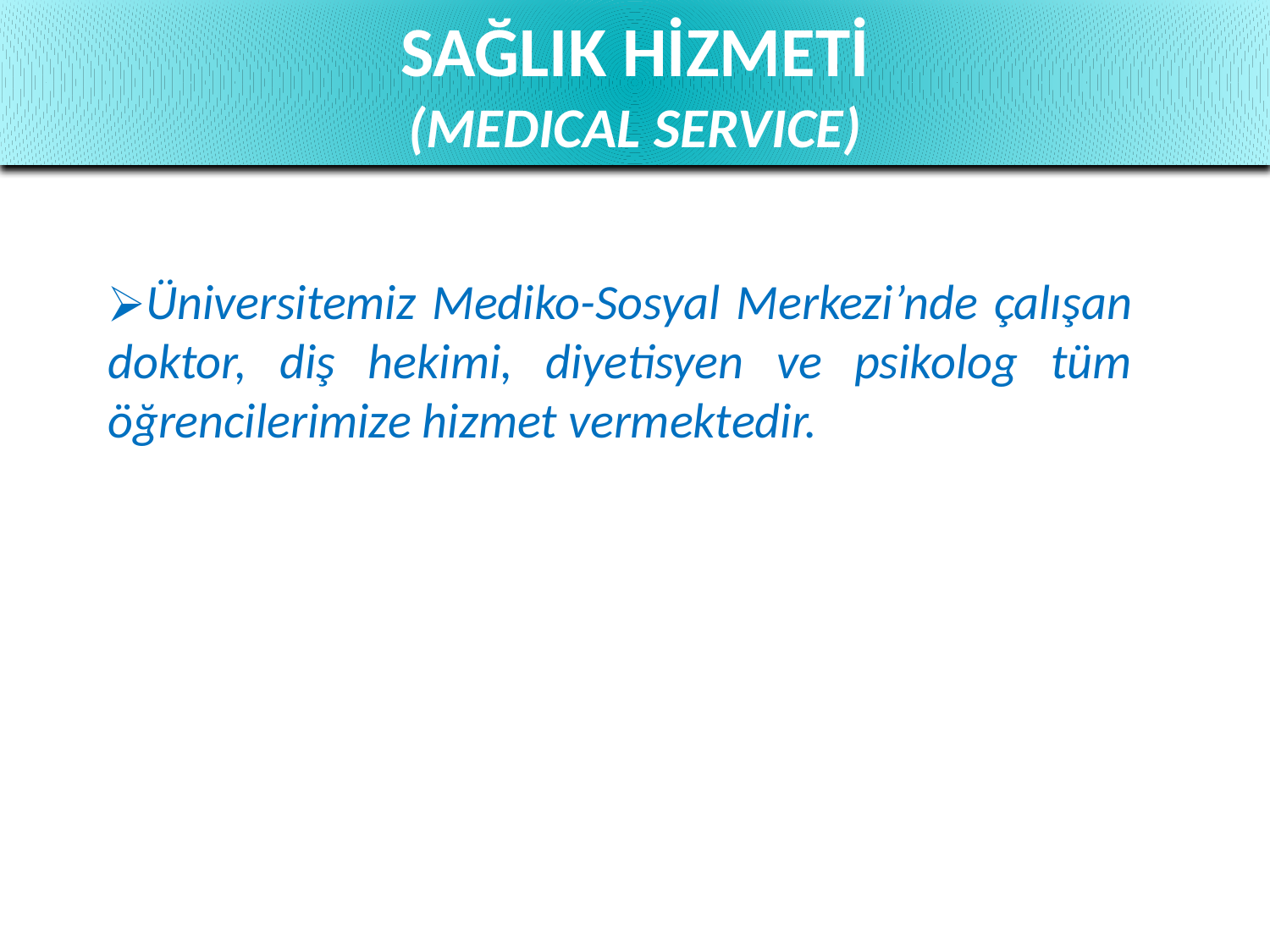

SAĞLIK HİZMETİ
(MEDICAL SERVICE)

Üniversitemiz Mediko-Sosyal Merkezi’nde çalışan doktor, diş hekimi, diyetisyen ve psikolog tüm öğrencilerimize hizmet vermektedir.